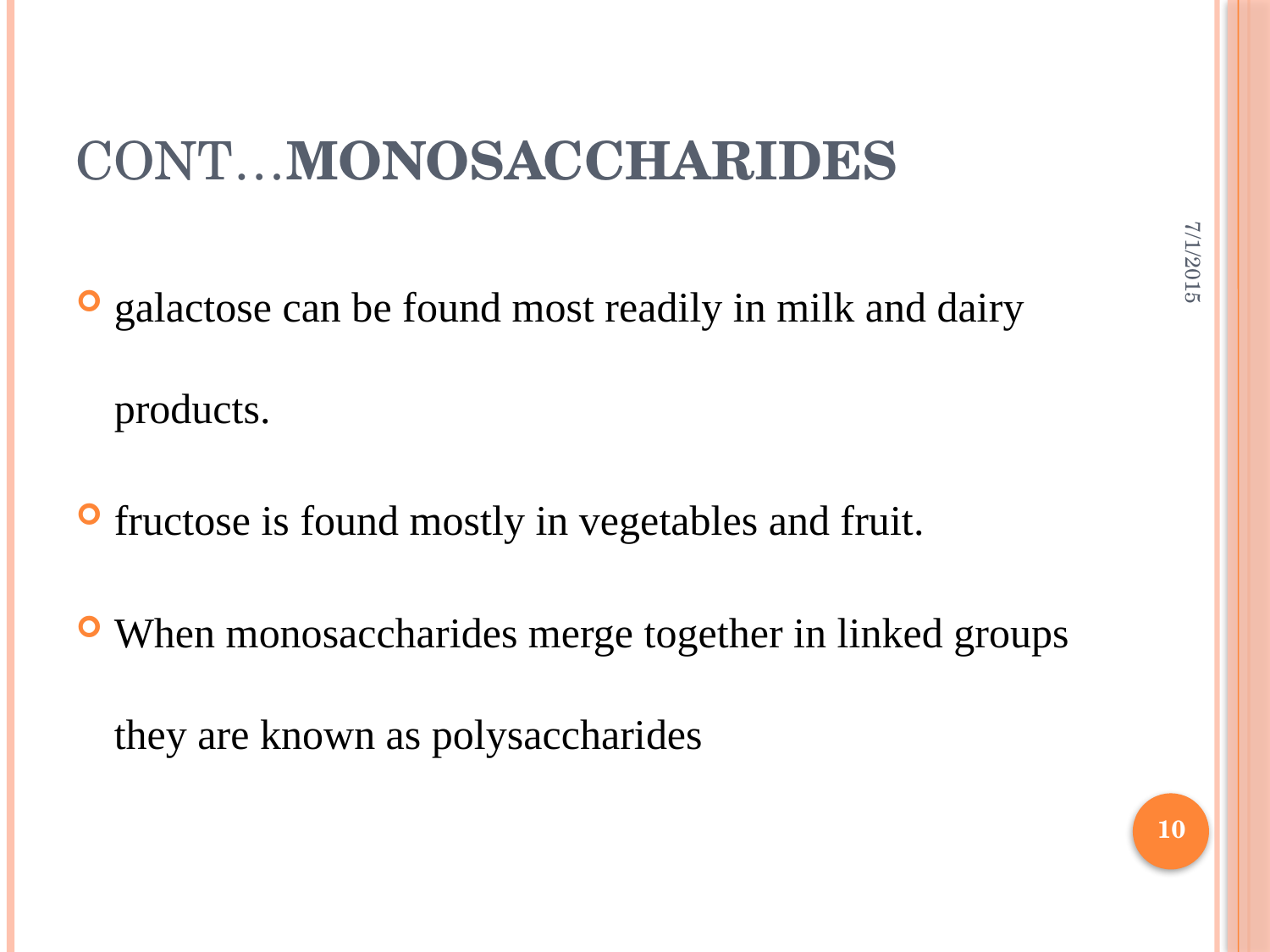

# Cont…Monosaccharides
7/1/2015
galactose can be found most readily in milk and dairy products.
fructose is found mostly in vegetables and fruit.
When monosaccharides merge together in linked groups they are known as polysaccharides
10